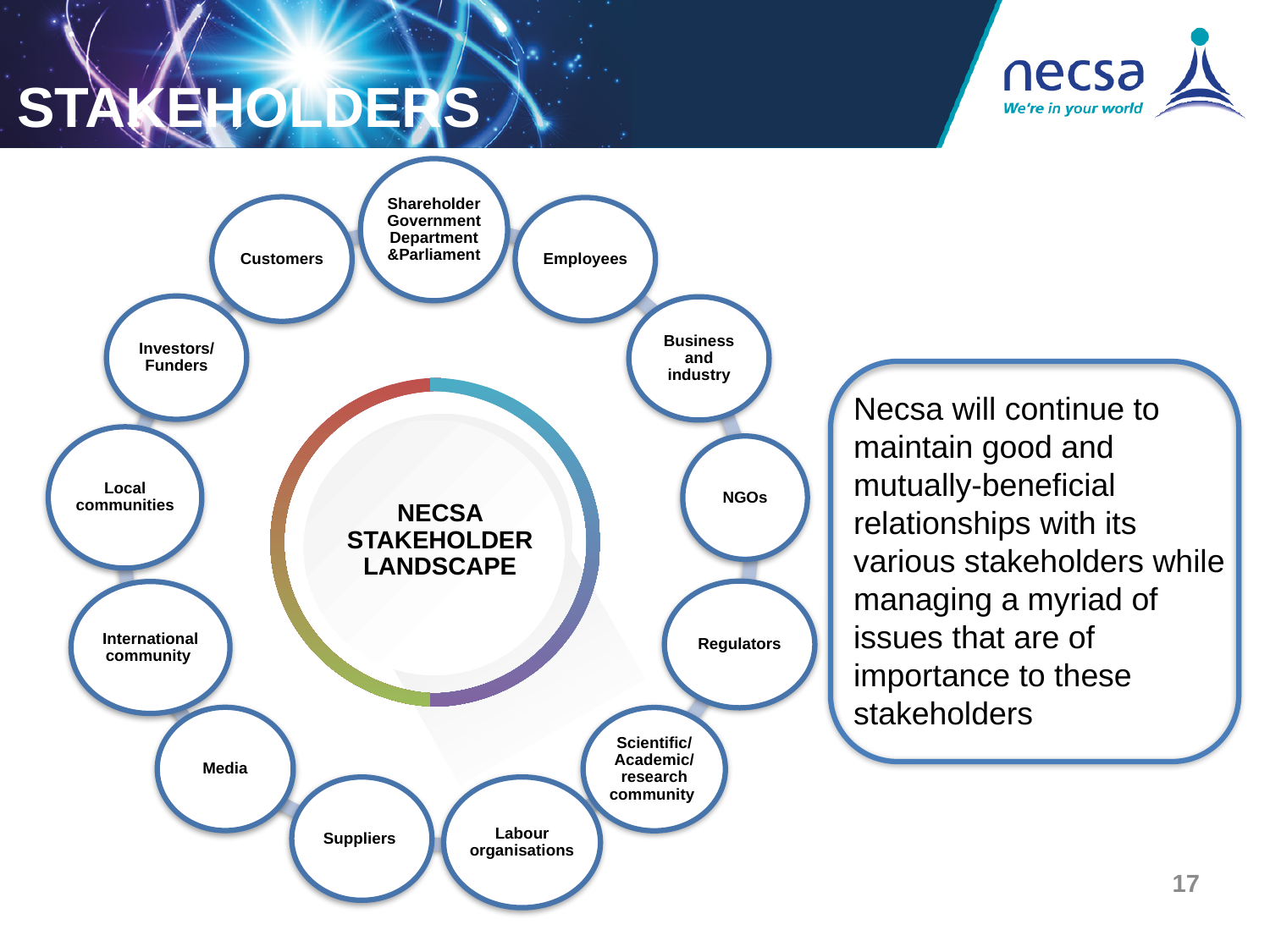

# STAKEHOLDERS
Shareholder Government Department &Parliament
Customers
Employees

Investors/ Funders
Business and industry
Local communities
NGOs
Regulators
International community
Media
Scientific/ Academic/ research community
Suppliers
Labour organisations

NECSA STAKEHOLDER LANDSCAPE

Necsa will continue to maintain good and mutually-beneficial relationships with its various stakeholders while managing a myriad of issues that are of importance to these stakeholders
17